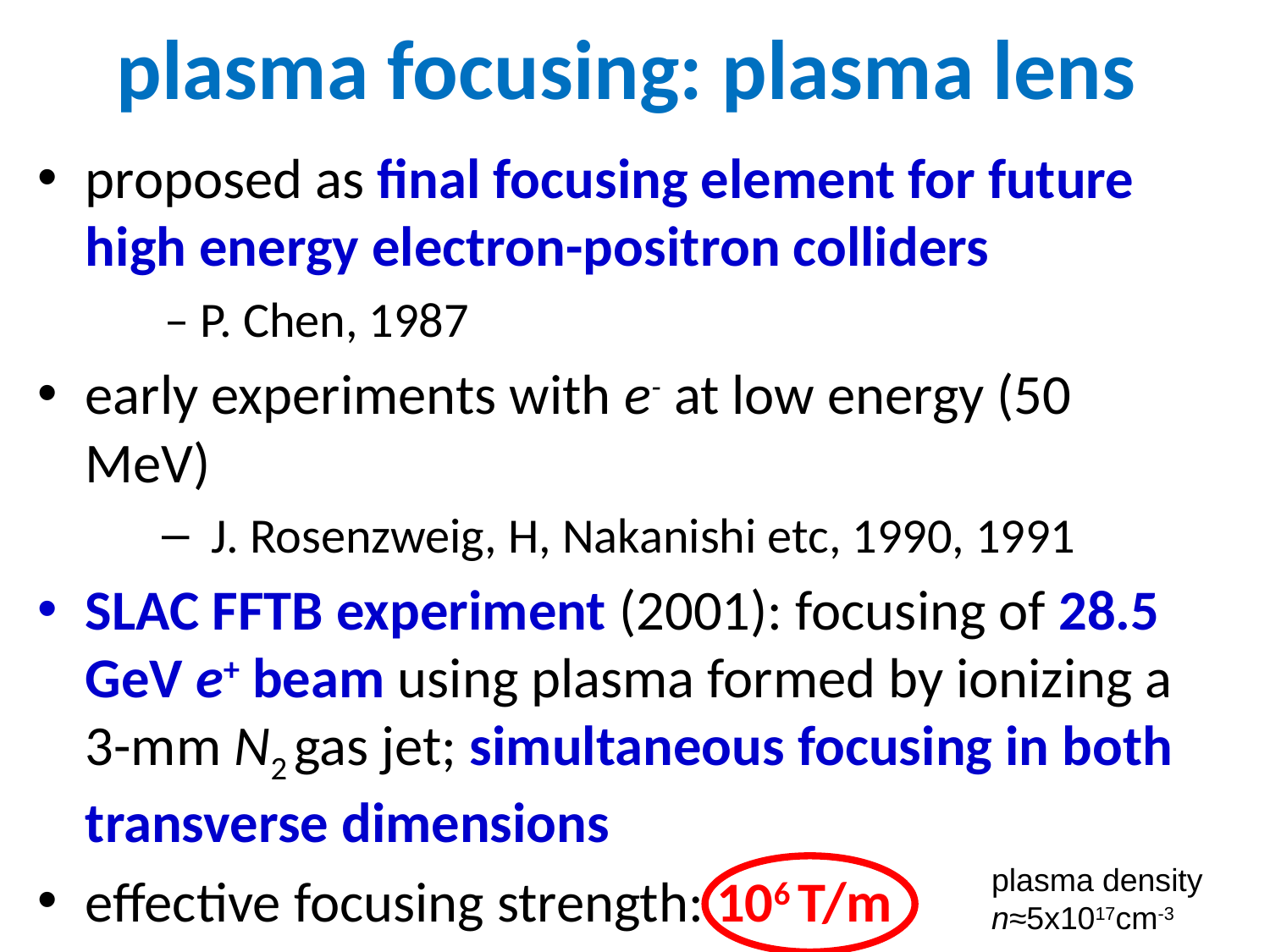

# plasma focusing: plasma lens
proposed as final focusing element for future high energy electron-positron colliders
	– P. Chen, 1987
early experiments with e- at low energy (50 MeV)
J. Rosenzweig, H, Nakanishi etc, 1990, 1991
SLAC FFTB experiment (2001): focusing of 28.5 GeV e+ beam using plasma formed by ionizing a 3-mm N2 gas jet; simultaneous focusing in both transverse dimensions
effective focusing strength: 106 T/m
plasma density
n≈5x1017 cm-3